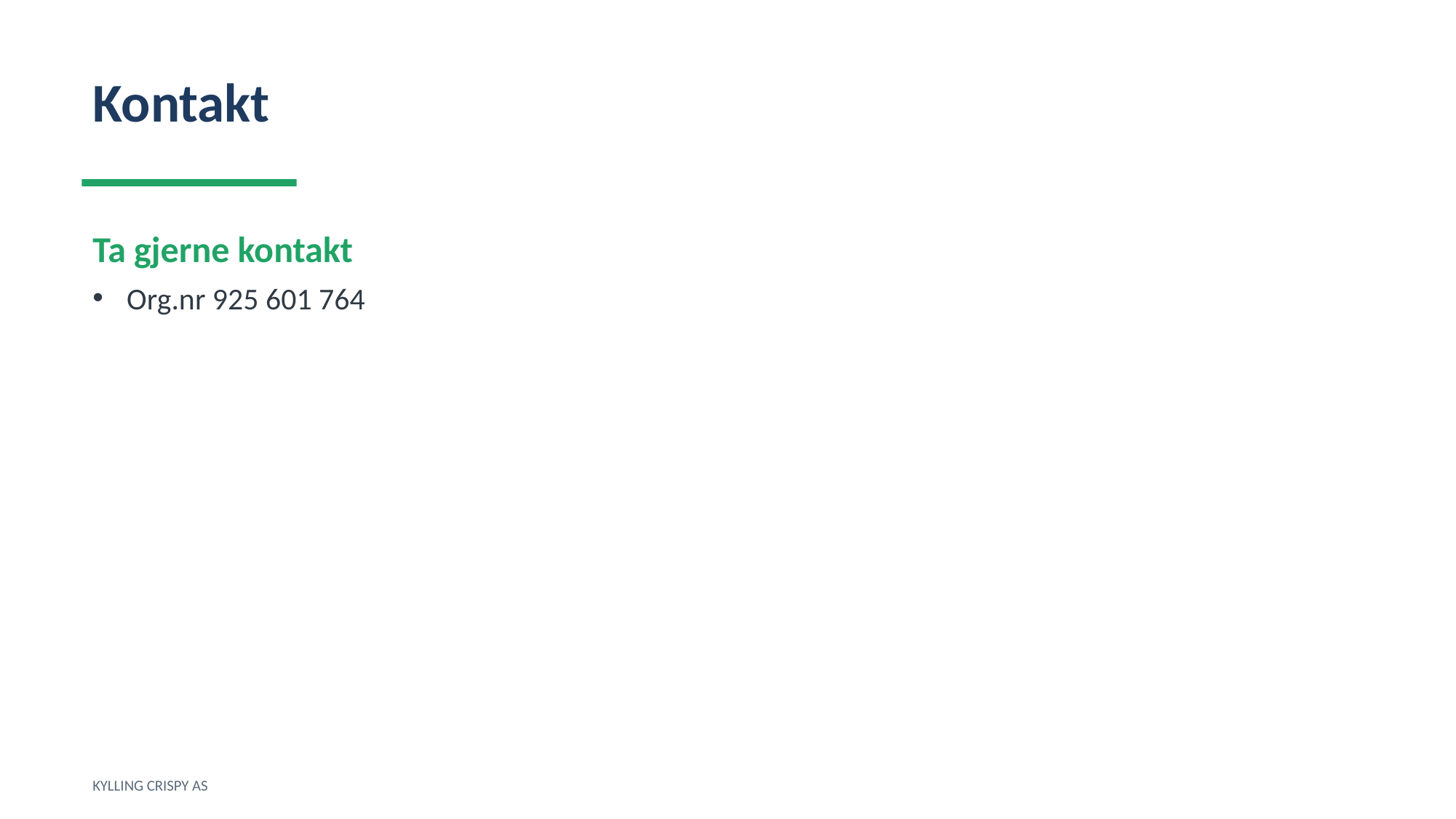

Kontakt

Ta gjerne kontakt
Org.nr 925 601 764
KYLLING CRISPY AS